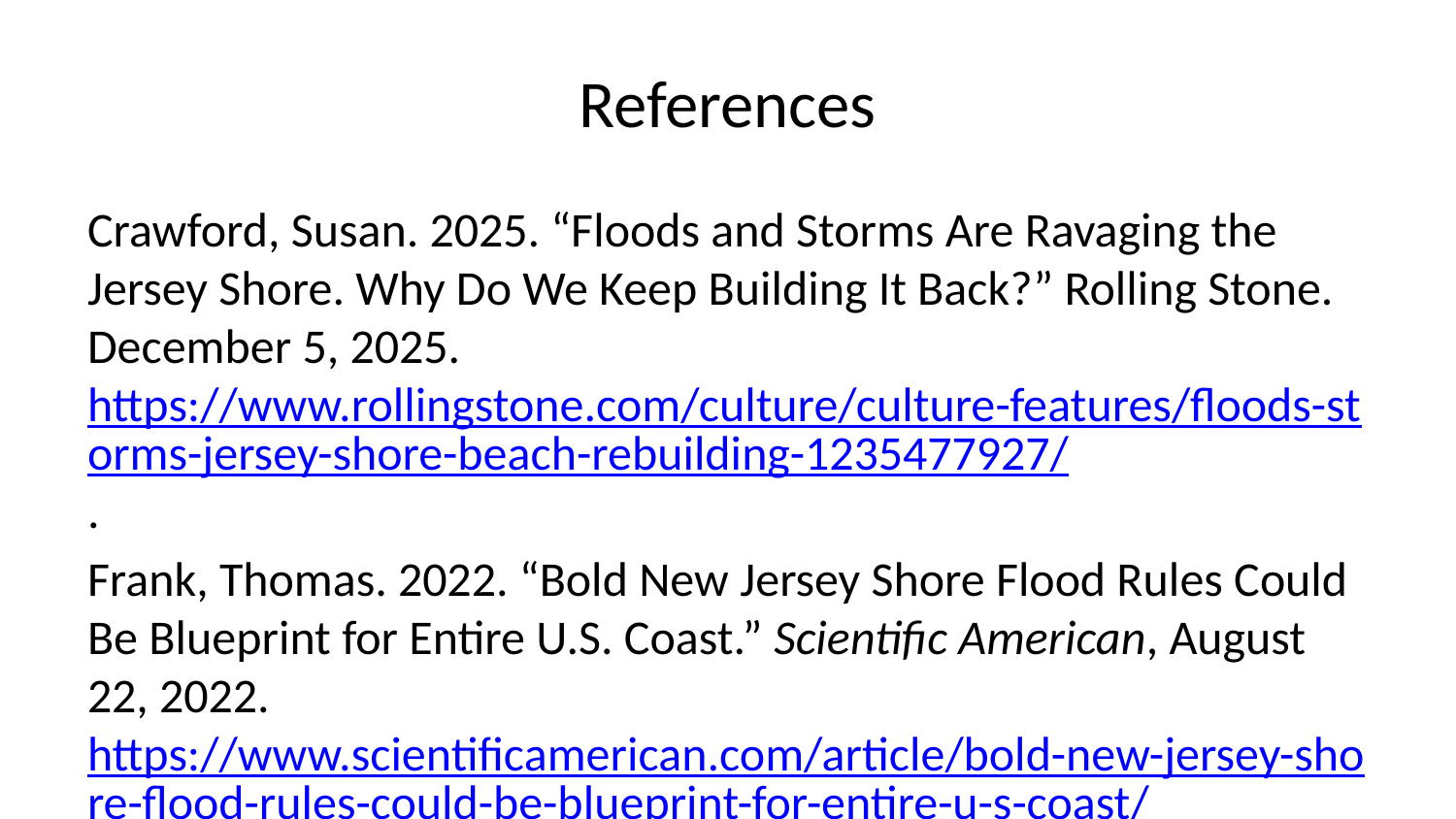

# References
Crawford, Susan. 2025. “Floods and Storms Are Ravaging the Jersey Shore. Why Do We Keep Building It Back?” Rolling Stone. December 5, 2025. https://www.rollingstone.com/culture/culture-features/floods-storms-jersey-shore-beach-rebuilding-1235477927/.
Frank, Thomas. 2022. “Bold New Jersey Shore Flood Rules Could Be Blueprint for Entire U.S. Coast.” Scientific American, August 22, 2022. https://www.scientificamerican.com/article/bold-new-jersey-shore-flood-rules-could-be-blueprint-for-entire-u-s-coast/.
Satija, Nina, Kiah Collier, and Al Shaw. 2016. “Boomtown, Flood Town.” ProPublica: Hell and High Water, December 7, 2016. https://projects.propublica.org/houston-cypress/.